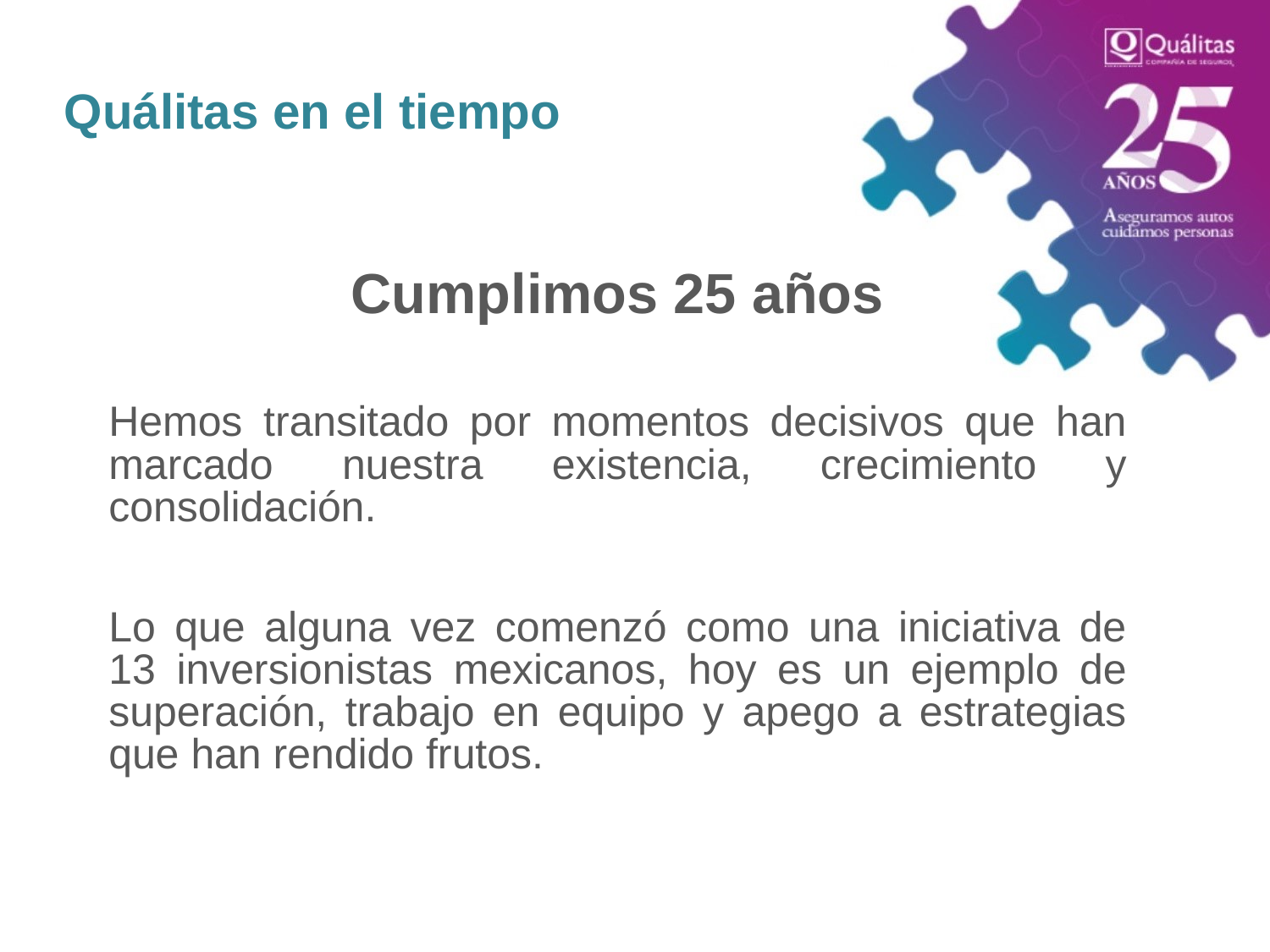

Quálitas en el tiempo
Cumplimos 25 años

Hemos transitado por momentos decisivos que han marcado nuestra existencia, crecimiento y consolidación.

Lo que alguna vez comenzó como una iniciativa de 13 inversionistas mexicanos, hoy es un ejemplo de superación, trabajo en equipo y apego a estrategias que han rendido frutos.